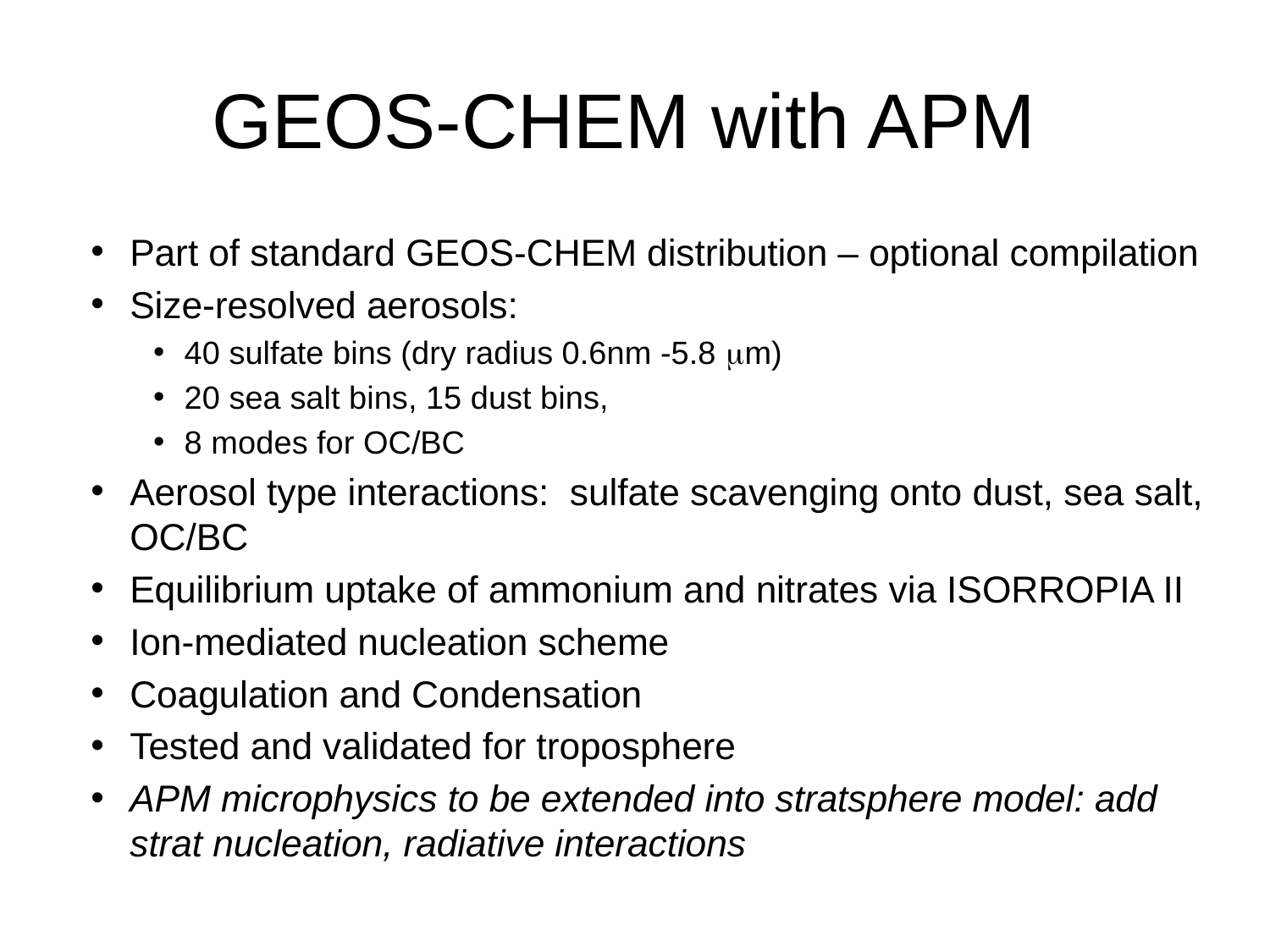

# GEOS-CHEM with APM
Part of standard GEOS-CHEM distribution – optional compilation
Size-resolved aerosols:
40 sulfate bins (dry radius 0.6nm -5.8 μm)
20 sea salt bins, 15 dust bins,
8 modes for OC/BC
Aerosol type interactions:  sulfate scavenging onto dust, sea salt, OC/BC
Equilibrium uptake of ammonium and nitrates via ISORROPIA II
Ion-mediated nucleation scheme
Coagulation and Condensation
Tested and validated for troposphere
APM microphysics to be extended into stratsphere model: add strat nucleation, radiative interactions